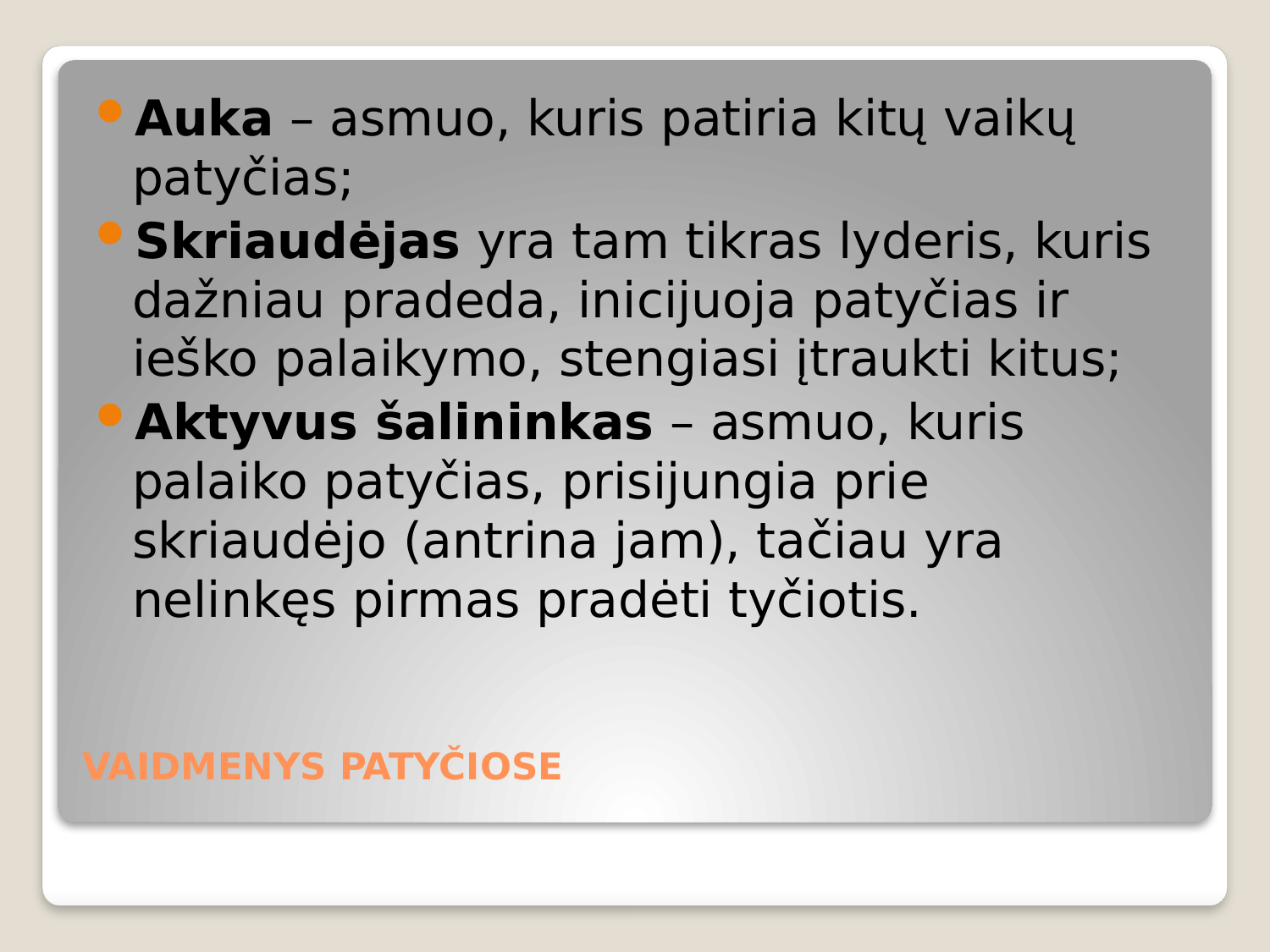

Auka – asmuo, kuris patiria kitų vaikų patyčias;
Skriaudėjas yra tam tikras lyderis, kuris dažniau pradeda, inicijuoja patyčias ir ieško palaikymo, stengiasi įtraukti kitus;
Aktyvus šalininkas – asmuo, kuris palaiko patyčias, prisijungia prie skriaudėjo (antrina jam), tačiau yra nelinkęs pirmas pradėti tyčiotis.

# VAIDMENYS PATYČIOSE